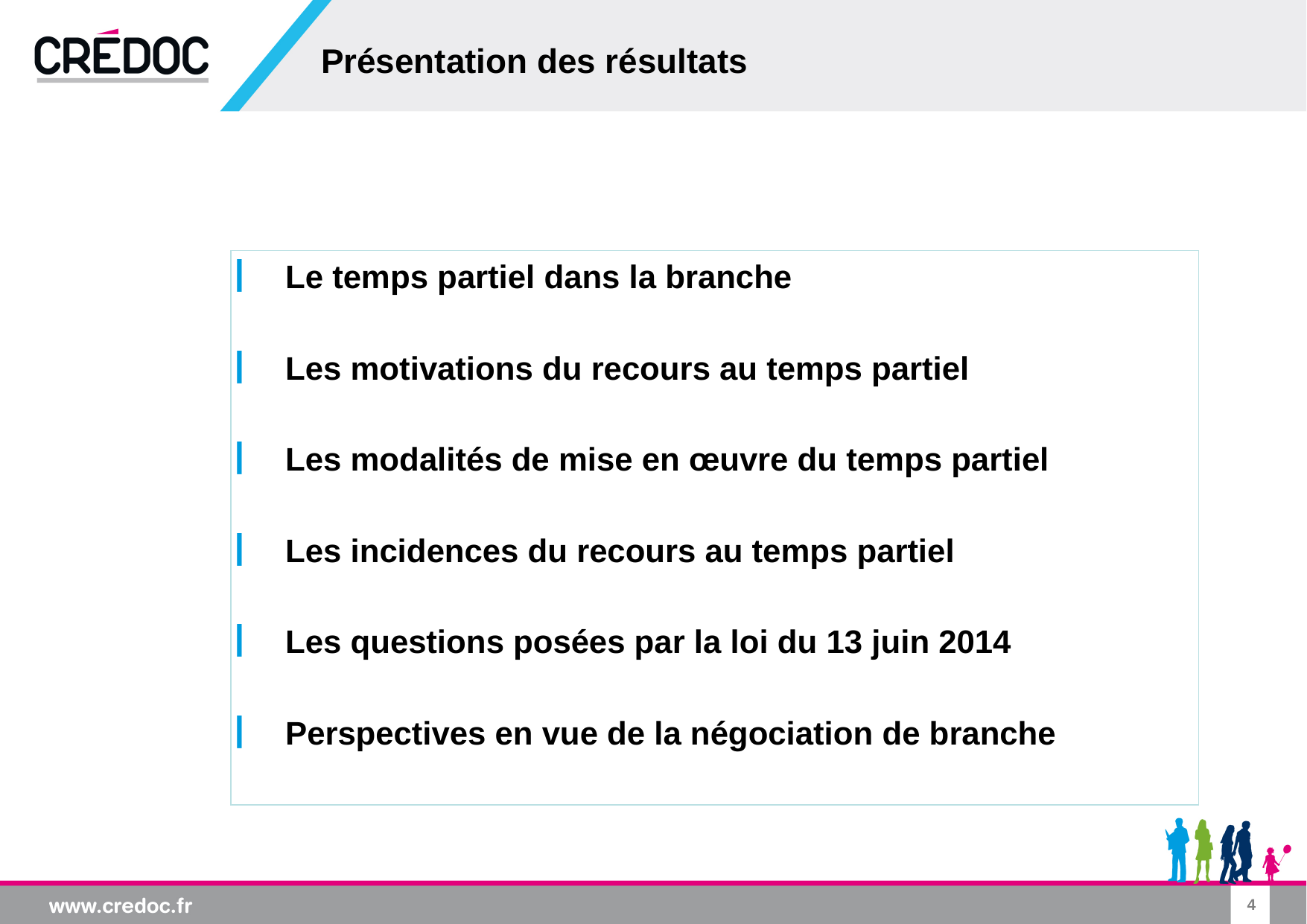

# Présentation des résultats
Le temps partiel dans la branche

Les motivations du recours au temps partiel

Les modalités de mise en œuvre du temps partiel

Les incidences du recours au temps partiel

Les questions posées par la loi du 13 juin 2014

Perspectives en vue de la négociation de branche